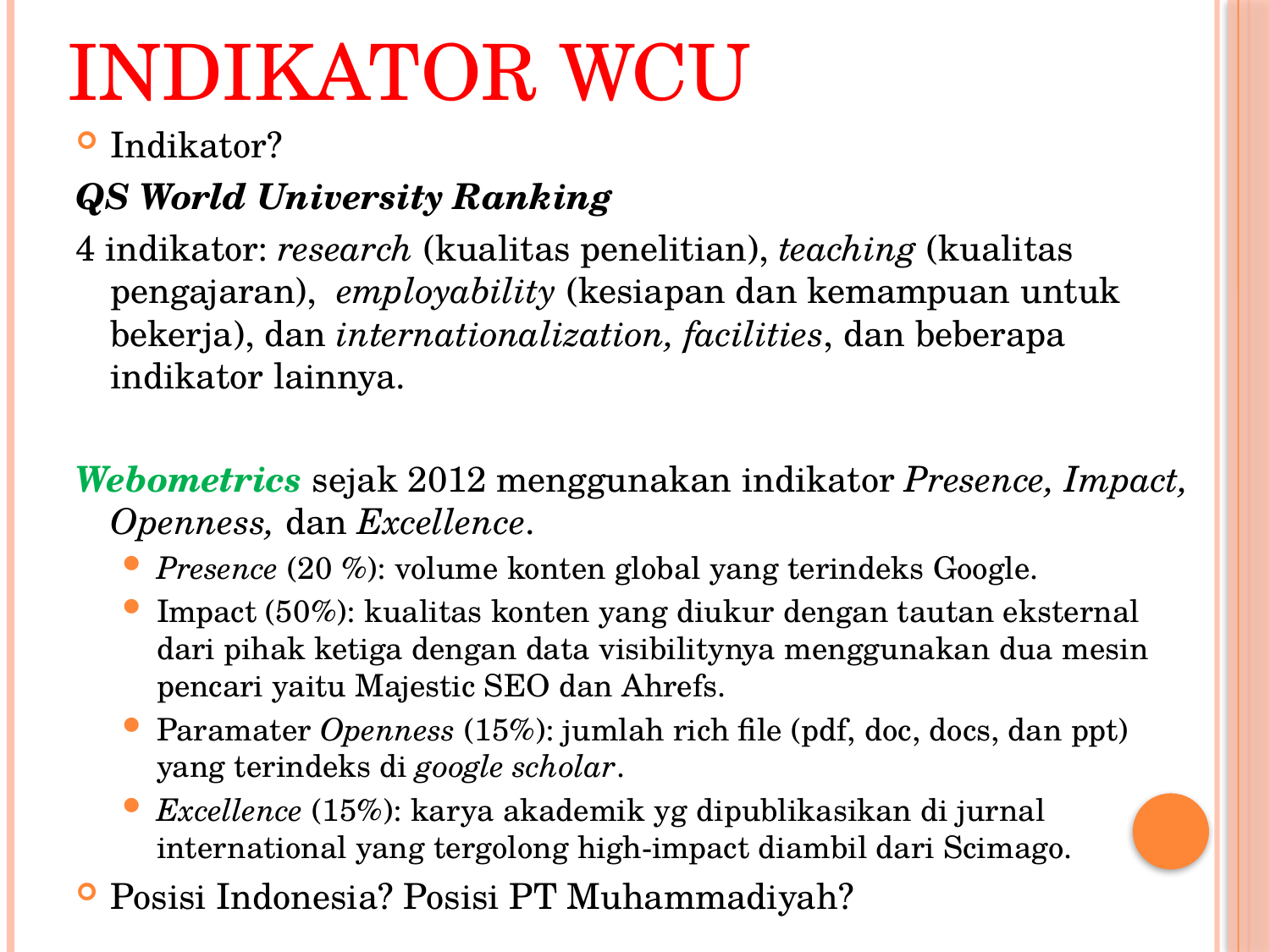

# Indikator WCU
Indikator?
QS World University Ranking
4 indikator: research (kualitas penelitian), teaching (kualitas pengajaran),  employability (kesiapan dan kemampuan untuk bekerja), dan internationalization, facilities, dan beberapa indikator lainnya.

Webometrics sejak 2012 menggunakan indikator Presence, Impact, Openness, dan Excellence.
Presence (20 %): volume konten global yang terindeks Google.
Impact (50%): kualitas konten yang diukur dengan tautan eksternal dari pihak ketiga dengan data visibilitynya menggunakan dua mesin pencari yaitu Majestic SEO dan Ahrefs.
Paramater Openness (15%): jumlah rich file (pdf, doc, docs, dan ppt) yang terindeks di google scholar.
Excellence (15%): karya akademik yg dipublikasikan di jurnal international yang tergolong high-impact diambil dari Scimago.
Posisi Indonesia? Posisi PT Muhammadiyah?